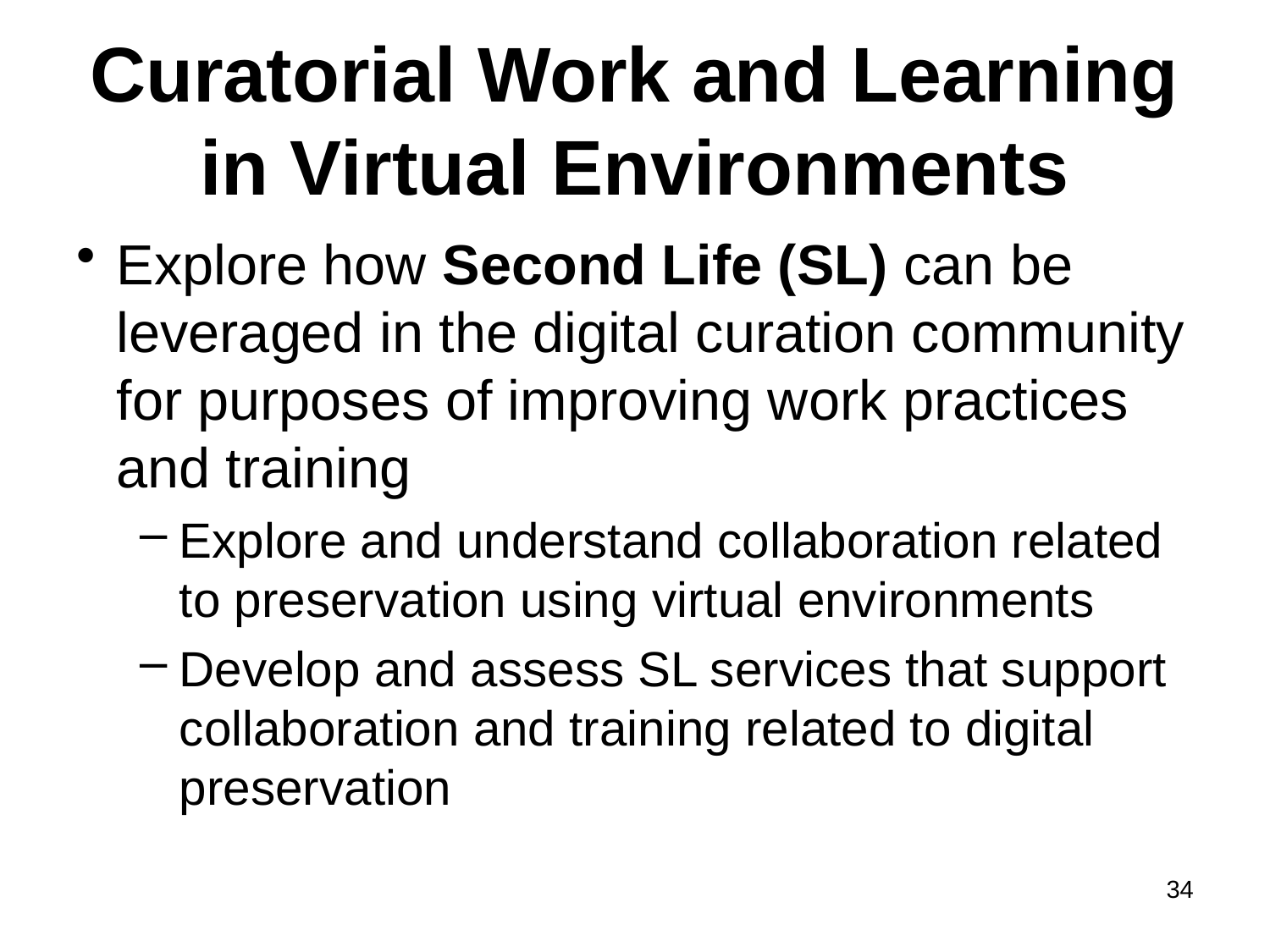

# Curatorial Work and Learning in Virtual Environments
Explore how Second Life (SL) can be leveraged in the digital curation community for purposes of improving work practices and training
Explore and understand collaboration related to preservation using virtual environments
Develop and assess SL services that support collaboration and training related to digital preservation
34